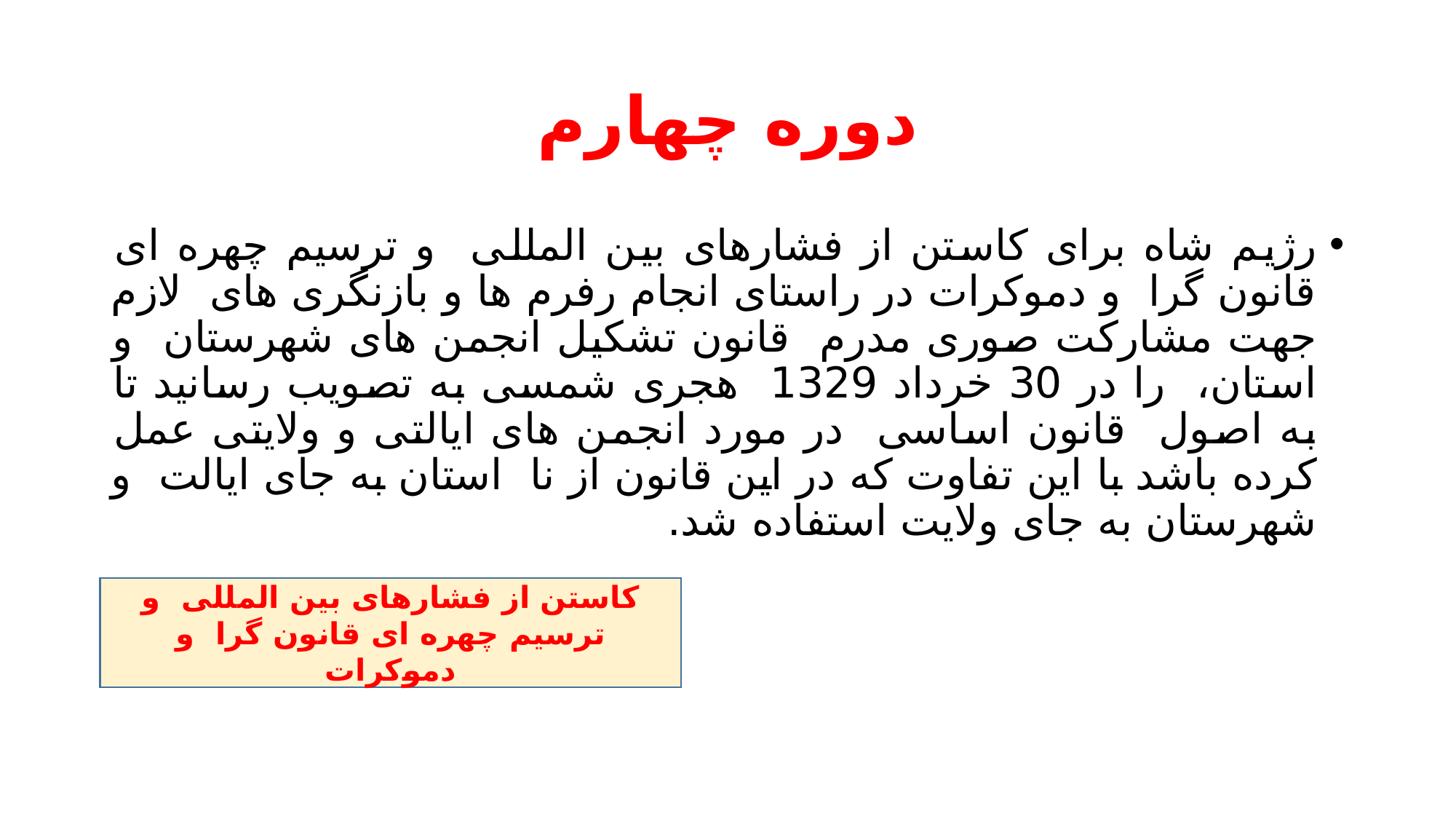

# دوره چهارم
رژیم شاه برای کاستن از فشارهای بین المللی  و ترسیم چهره ای قانون گرا  و دموکرات در راستای انجام رفرم ها و بازنگری های  لازم جهت مشارکت صوری مدرم  قانون تشکیل انجمن های شهرستان  و استان،  را در 30 خرداد 1329  هجری شمسی به تصویب رسانید تا به اصول  قانون اساسی  در مورد انجمن های ایالتی و ولایتی عمل کرده باشد با این تفاوت که در این قانون از نا  استان به جای ایالت  و شهرستان به جای ولایت استفاده شد.

کاستن از فشارهای بین المللی  و ترسیم چهره ای قانون گرا  و دموکرات